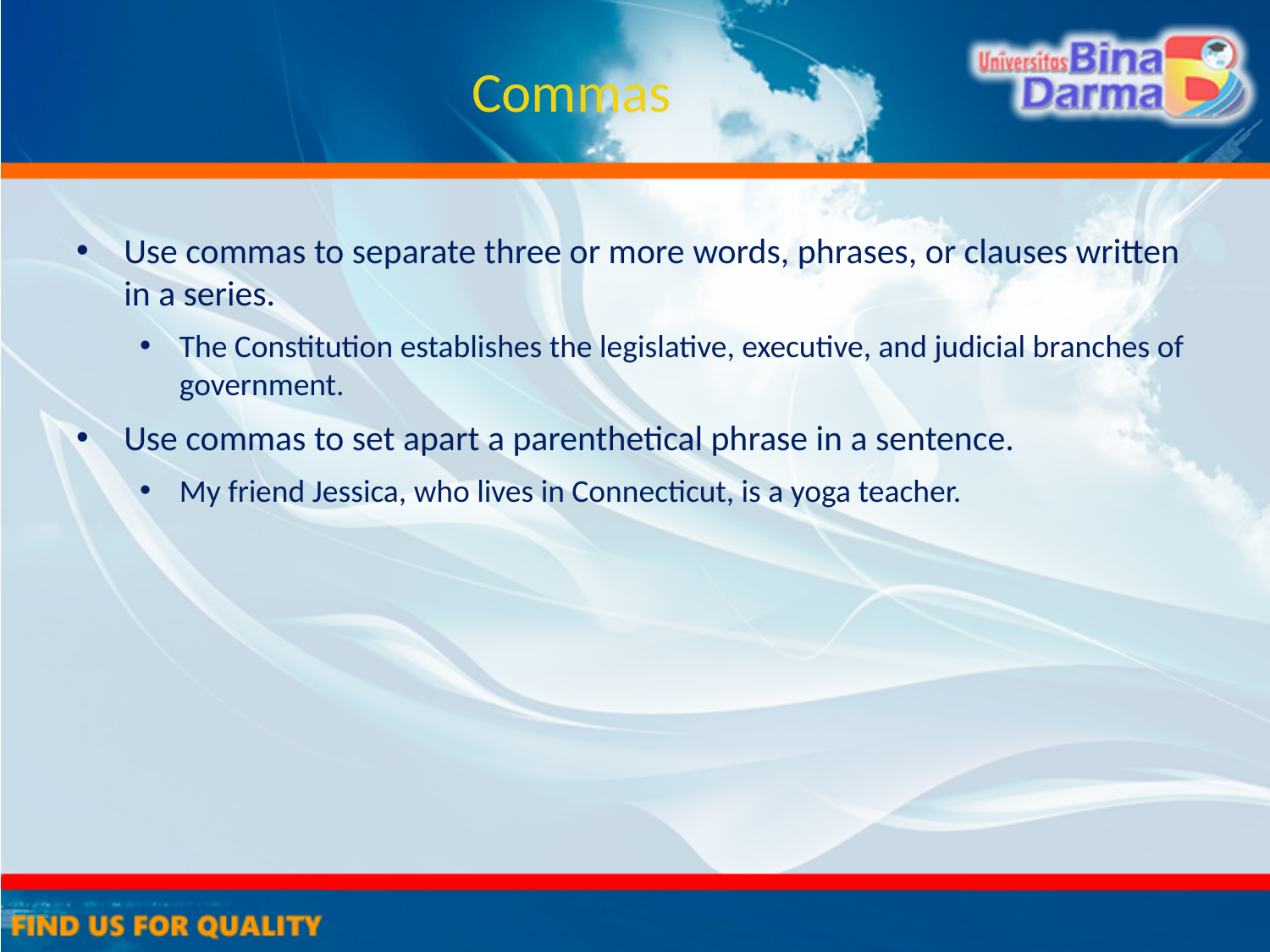

# Commas
Use commas to separate three or more words, phrases, or clauses written in a series.
The Constitution establishes the legislative, executive, and judicial branches of government.
Use commas to set apart a parenthetical phrase in a sentence.
My friend Jessica, who lives in Connecticut, is a yoga teacher.